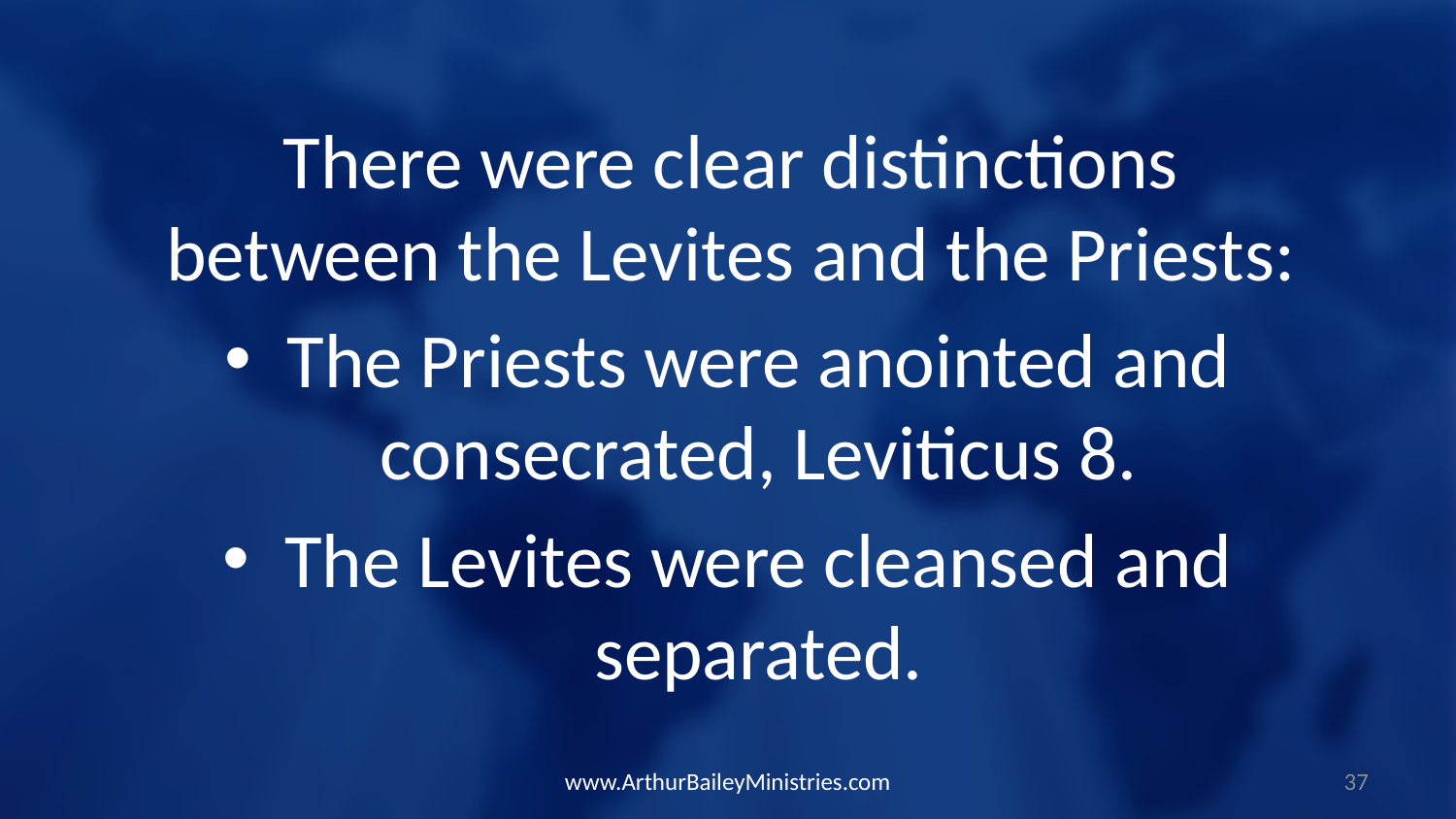

There were clear distinctions between the Levites and the Priests:
The Priests were anointed and consecrated, Leviticus 8.
The Levites were cleansed and separated.
www.ArthurBaileyMinistries.com
37